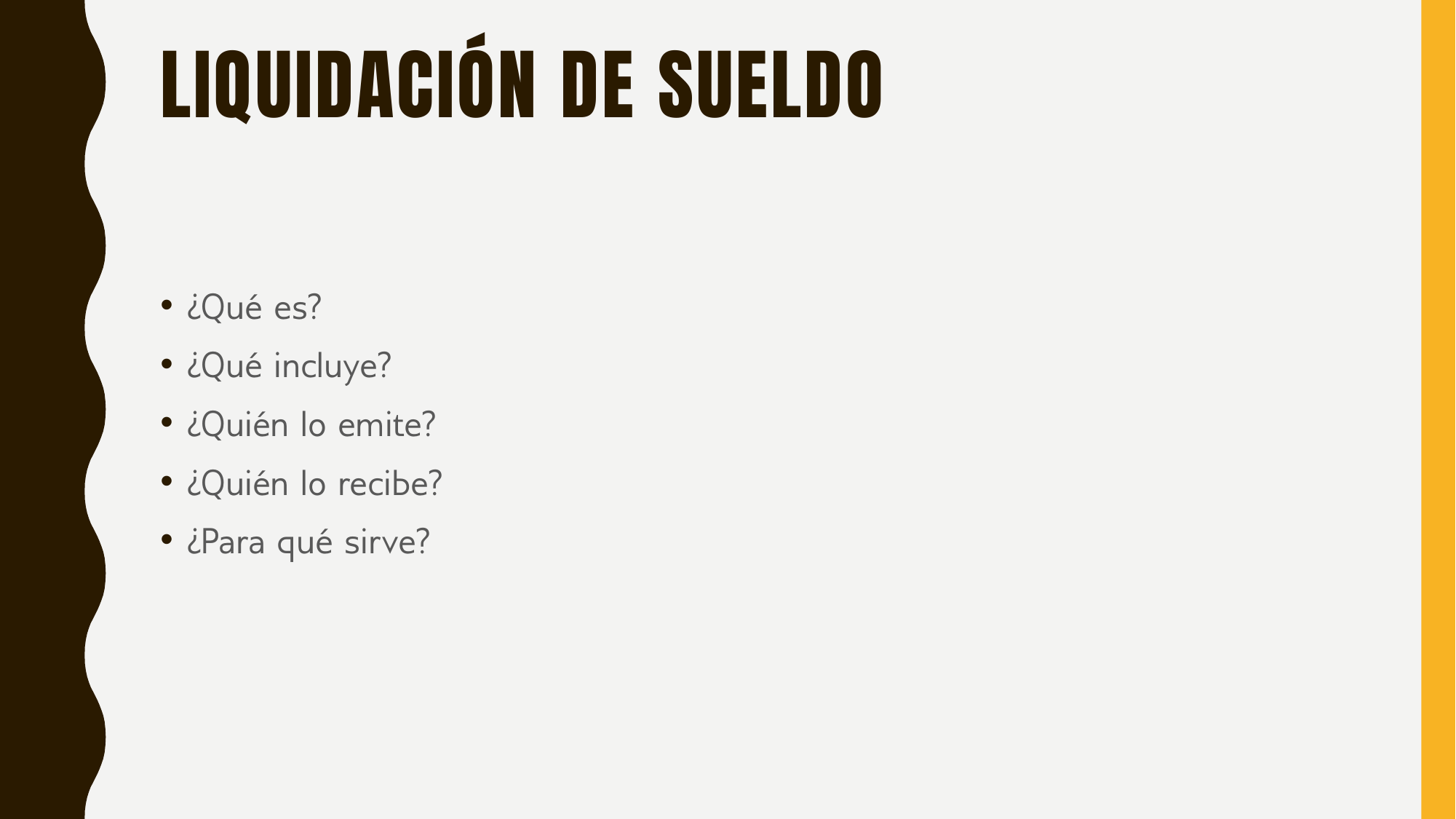

# Liquidación de sueldo
¿Qué es?
¿Qué incluye?
¿Quién lo emite?
¿Quién lo recibe?
¿Para qué sirve?